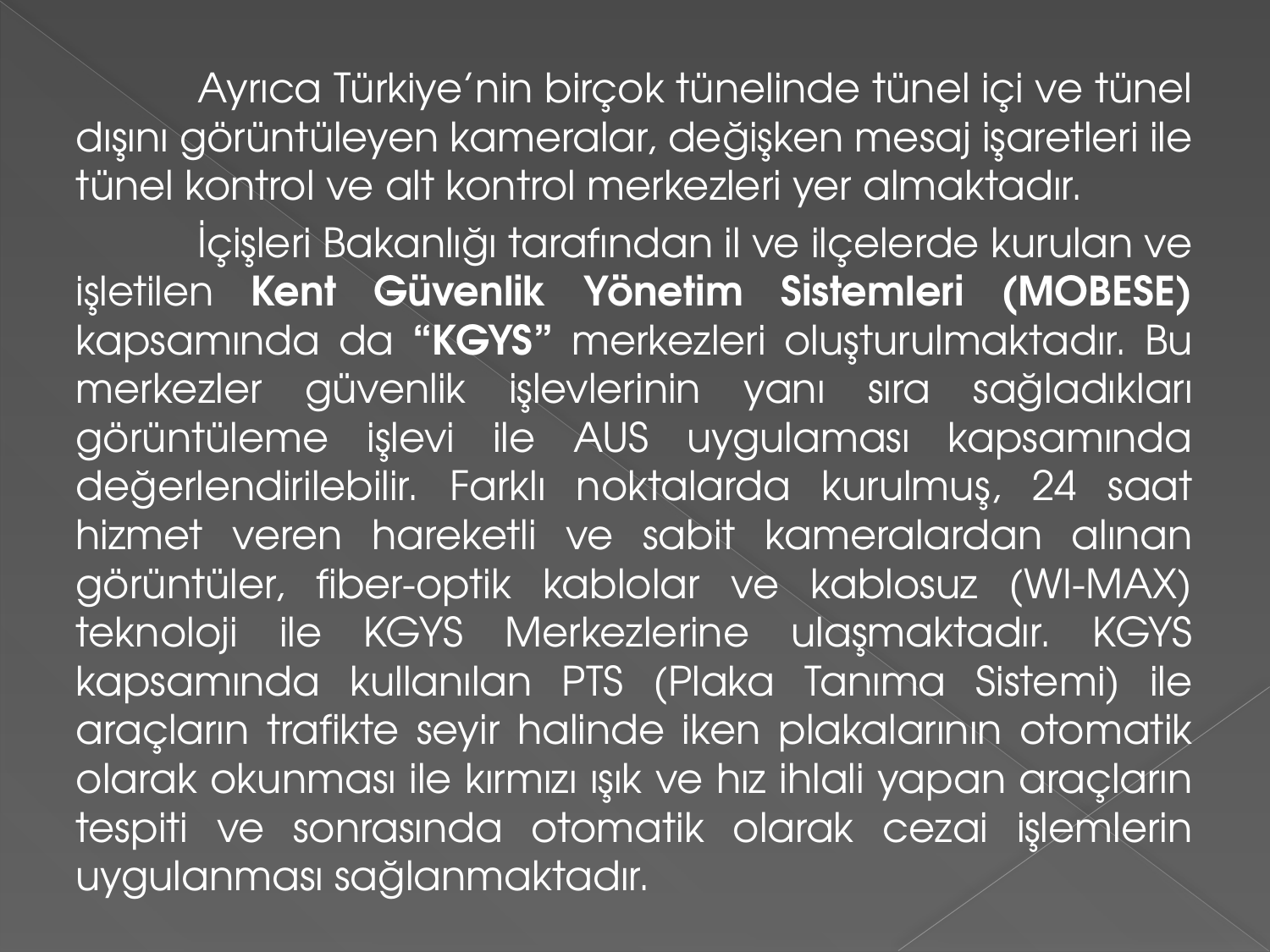

Ayrıca Türkiye’nin birçok tünelinde tünel içi ve tünel dışını görüntüleyen kameralar, değişken mesaj işaretleri ile tünel kontrol ve alt kontrol merkezleri yer almaktadır.
	İçişleri Bakanlığı tarafından il ve ilçelerde kurulan ve işletilen Kent Güvenlik Yönetim Sistemleri (MOBESE) kapsamında da “KGYS” merkezleri oluşturulmaktadır. Bu merkezler güvenlik işlevlerinin yanı sıra sağladıkları görüntüleme işlevi ile AUS uygulaması kapsamında değerlendirilebilir. Farklı noktalarda kurulmuş, 24 saat hizmet veren hareketli ve sabit kameralardan alınan görüntüler, fiber-optik kablolar ve kablosuz (WI-MAX) teknoloji ile KGYS Merkezlerine ulaşmaktadır. KGYS kapsamında kullanılan PTS (Plaka Tanıma Sistemi) ile araçların trafikte seyir halinde iken plakalarının otomatik olarak okunması ile kırmızı ışık ve hız ihlali yapan araçların tespiti ve sonrasında otomatik olarak cezai işlemlerin uygulanması sağlanmaktadır.